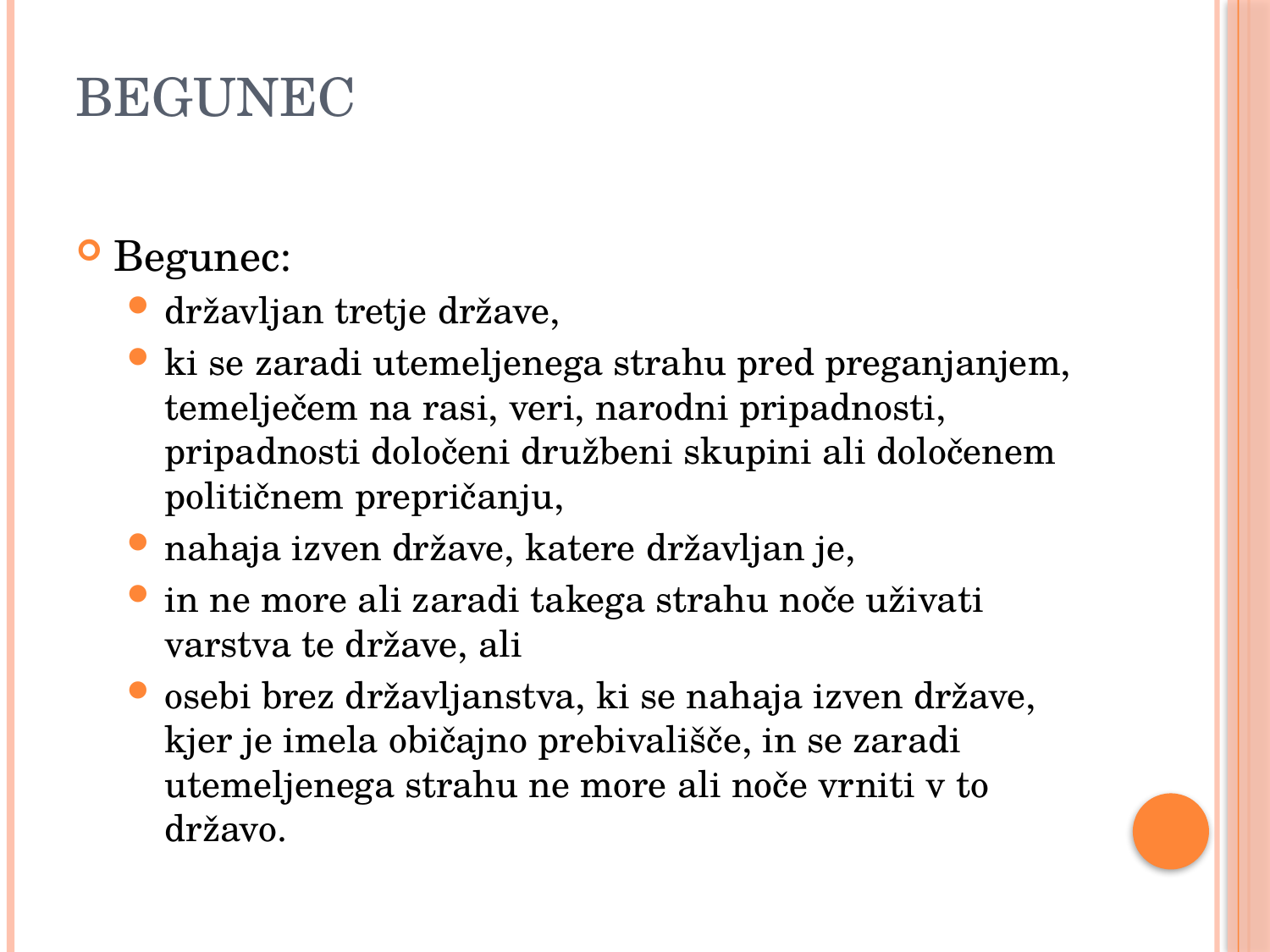

# Begunec
Begunec:
državljan tretje države,
ki se zaradi utemeljenega strahu pred preganjanjem, temelječem na rasi, veri, narodni pripadnosti, pripadnosti določeni družbeni skupini ali določenem političnem prepričanju,
nahaja izven države, katere državljan je,
in ne more ali zaradi takega strahu noče uživati varstva te države, ali
osebi brez državljanstva, ki se nahaja izven države, kjer je imela običajno prebivališče, in se zaradi utemeljenega strahu ne more ali noče vrniti v to državo.